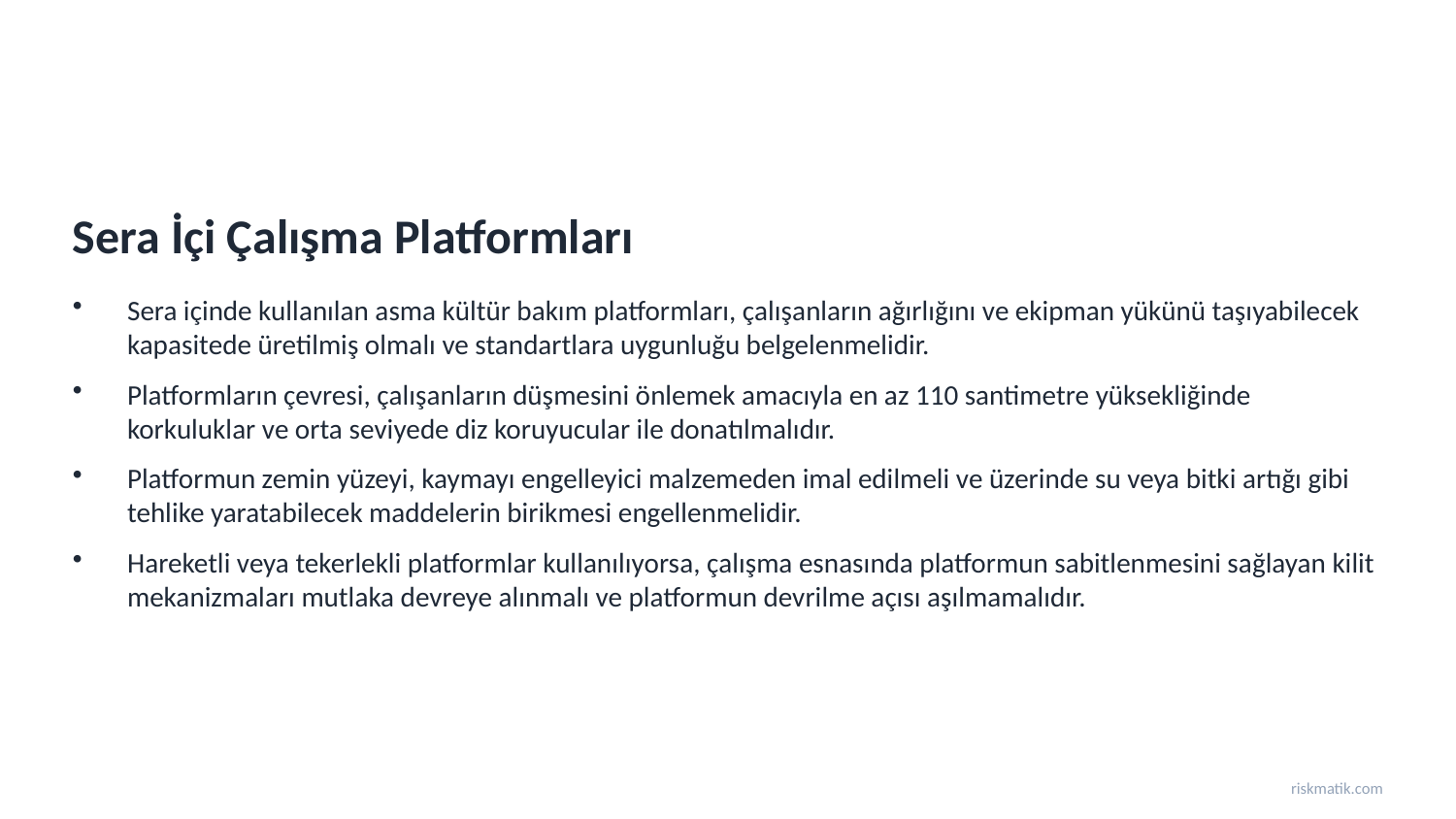

Sera İçi Çalışma Platformları
Sera içinde kullanılan asma kültür bakım platformları, çalışanların ağırlığını ve ekipman yükünü taşıyabilecek kapasitede üretilmiş olmalı ve standartlara uygunluğu belgelenmelidir.
Platformların çevresi, çalışanların düşmesini önlemek amacıyla en az 110 santimetre yüksekliğinde korkuluklar ve orta seviyede diz koruyucular ile donatılmalıdır.
Platformun zemin yüzeyi, kaymayı engelleyici malzemeden imal edilmeli ve üzerinde su veya bitki artığı gibi tehlike yaratabilecek maddelerin birikmesi engellenmelidir.
Hareketli veya tekerlekli platformlar kullanılıyorsa, çalışma esnasında platformun sabitlenmesini sağlayan kilit mekanizmaları mutlaka devreye alınmalı ve platformun devrilme açısı aşılmamalıdır.
riskmatik.com